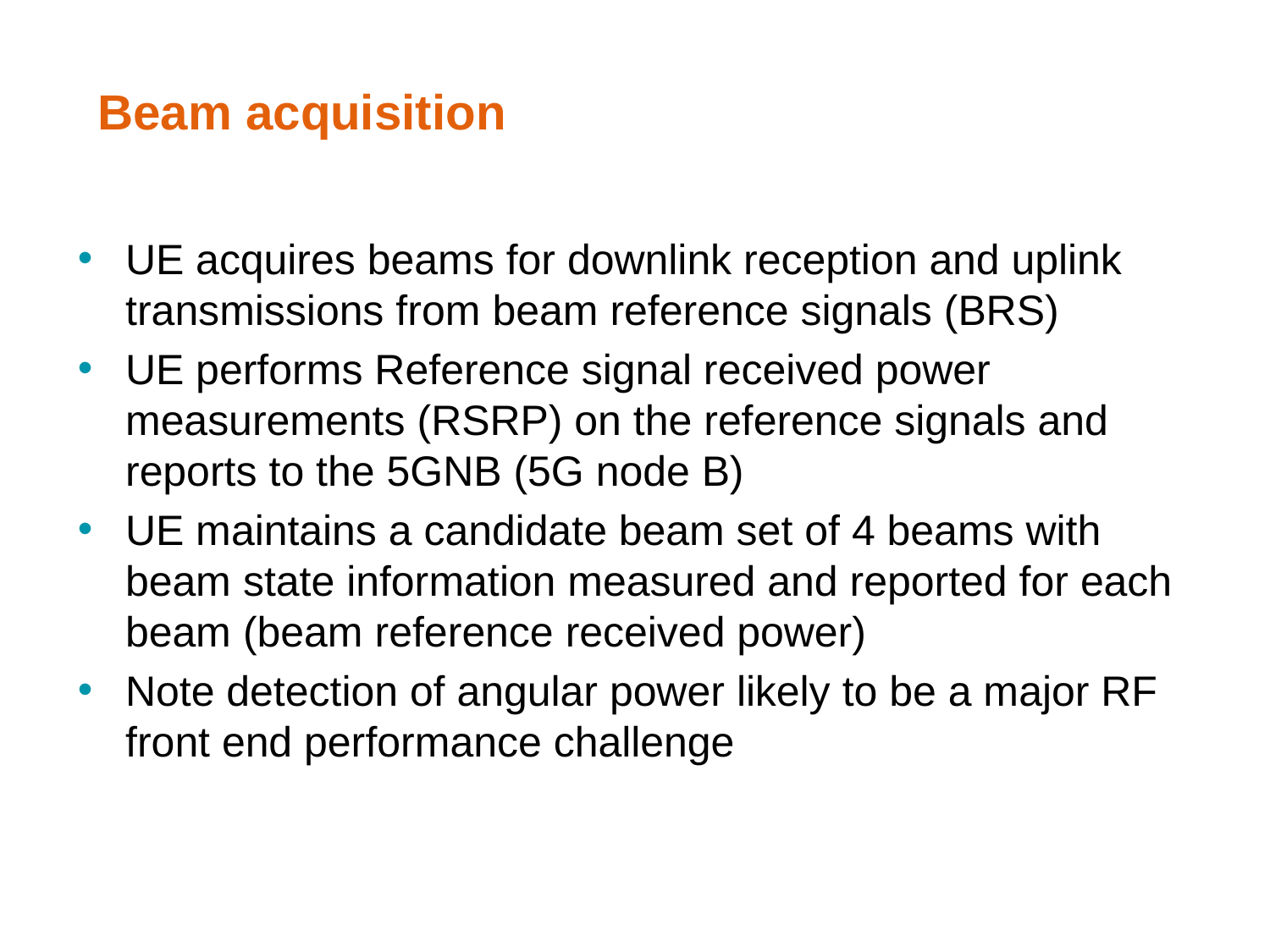

# Beam acquisition

UE acquires beams for downlink reception and uplink transmissions from beam reference signals (BRS)
UE performs Reference signal received power measurements (RSRP) on the reference signals and reports to the 5GNB (5G node B)
UE maintains a candidate beam set of 4 beams with beam state information measured and reported for each beam (beam reference received power)
Note detection of angular power likely to be a major RF front end performance challenge